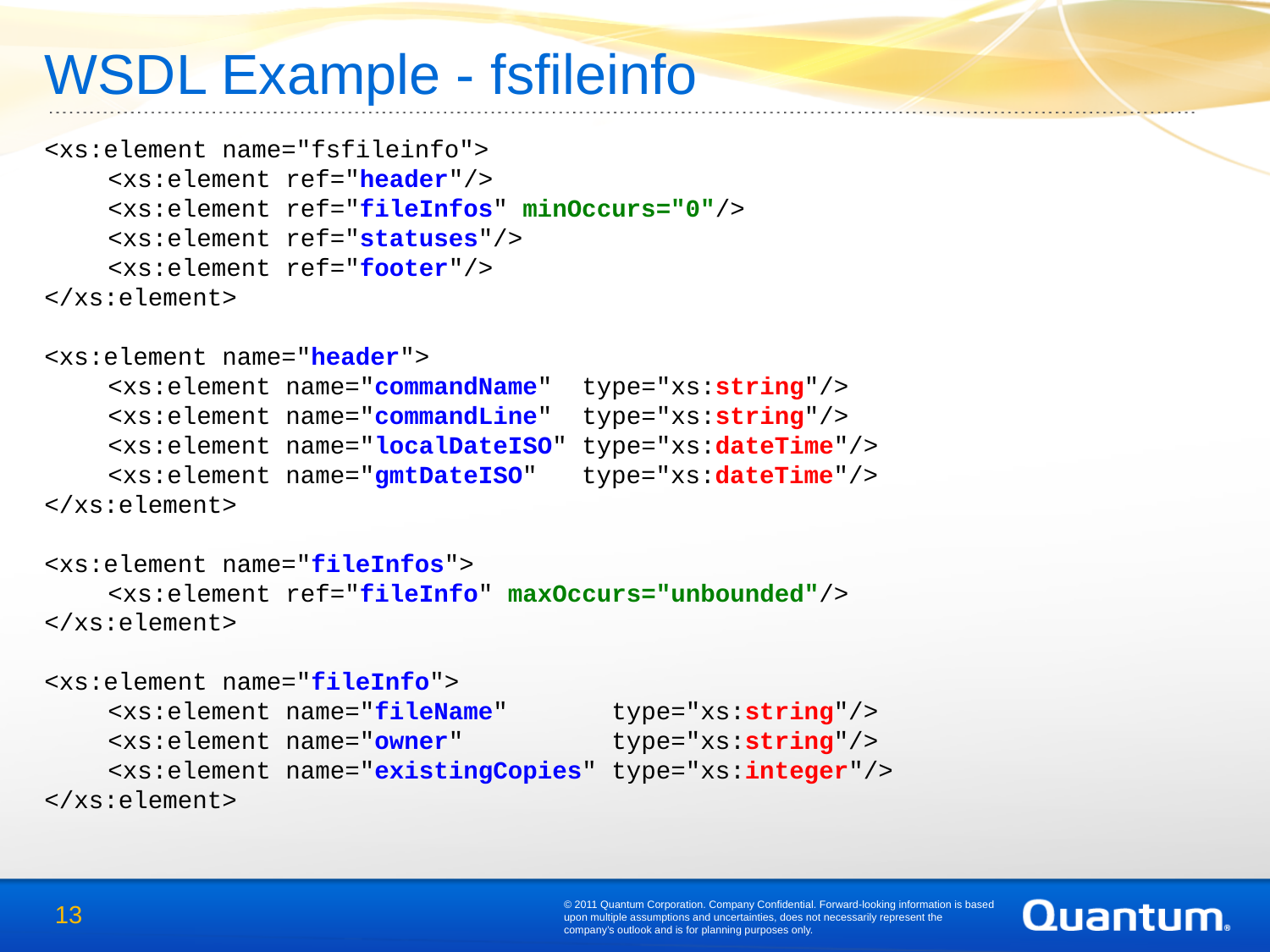

WSDL Example - fsfileinfo
<xs:element name="fsfileinfo">
<xs:element ref="header"/>
<xs:element ref="fileInfos" minOccurs="0"/>
<xs:element ref="statuses"/>
<xs:element ref="footer"/>
</xs:element>

<xs:element name="header">
<xs:element name="commandName"  type="xs:string"/>
<xs:element name="commandLine"  type="xs:string"/>
<xs:element name="localDateISO" type="xs:dateTime"/>
<xs:element name="gmtDateISO"   type="xs:dateTime"/>
</xs:element>

<xs:element name="fileInfos">
<xs:element ref="fileInfo" maxOccurs="unbounded"/>
</xs:element>

<xs:element name="fileInfo">
<xs:element name="fileName"       type="xs:string"/>
<xs:element name="owner"          type="xs:string"/>
<xs:element name="existingCopies" type="xs:integer"/>
</xs:element>
© 2011 Quantum Corporation. Company Confidential. Forward-looking information is based upon multiple assumptions and uncertainties, does not necessarily represent the company’s outlook and is for planning purposes only.
13